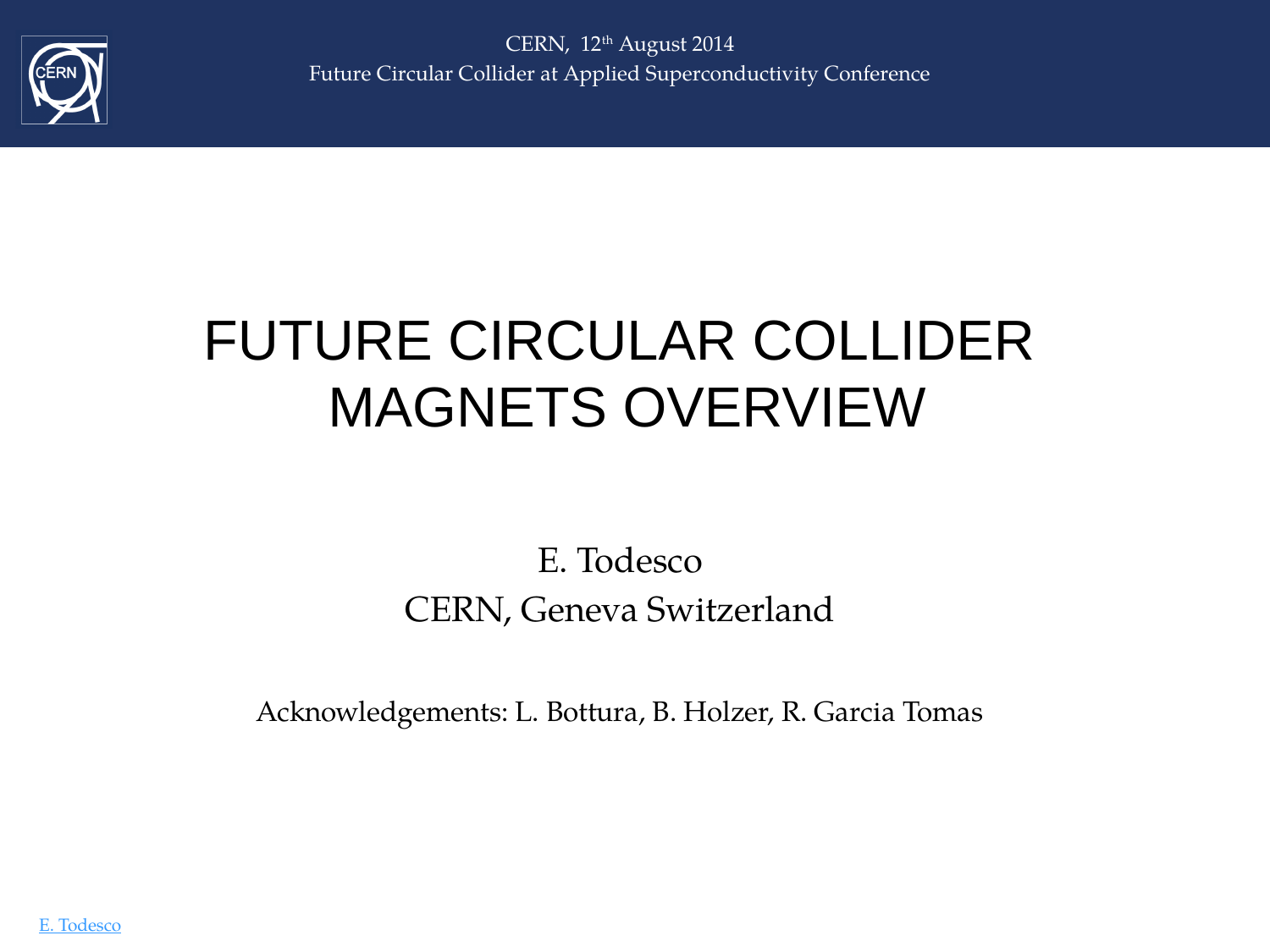

CERN,  12th August 2014
Future Circular Collider at Applied Superconductivity Conference
# FUTURE CIRCULAR COLLIDER MAGNETS OVERVIEW
E. Todesco
CERN, Geneva Switzerland

Acknowledgements: L. Bottura, B. Holzer, R. Garcia Tomas